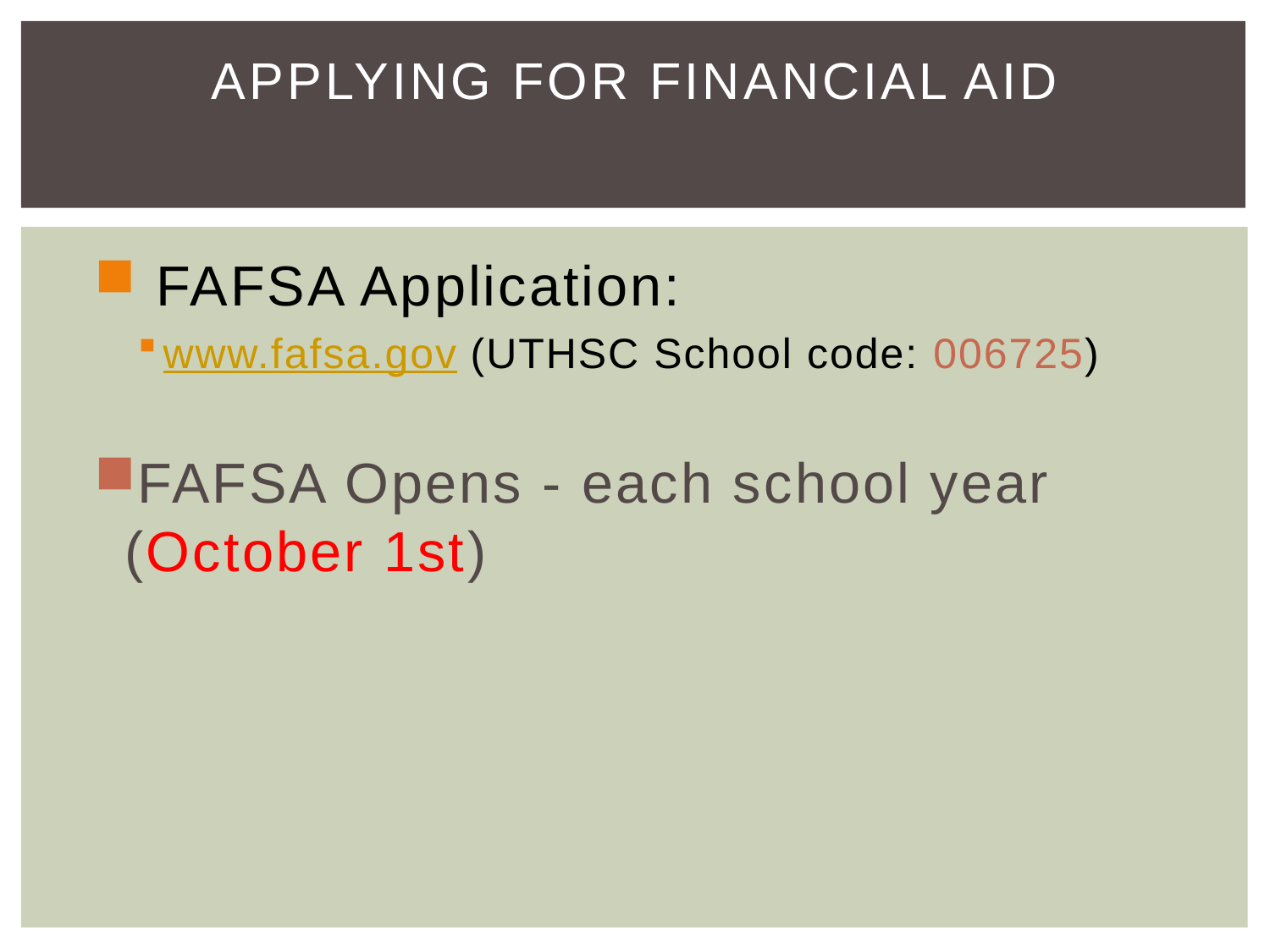

# Applying for Financial Aid
 FAFSA Application:
www.fafsa.gov (UTHSC School code: 006725)

FAFSA Opens - each school year (October 1st)